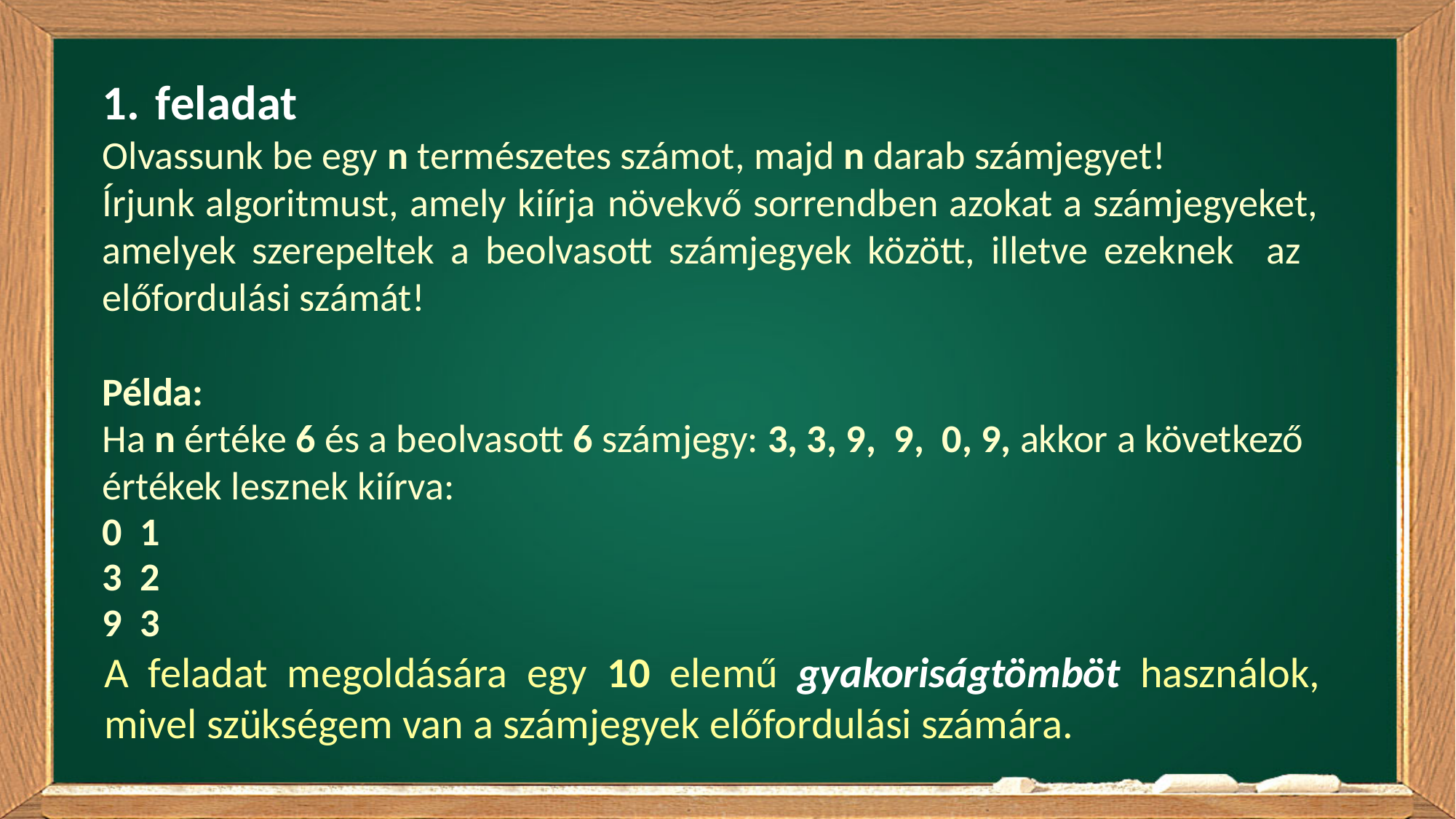

feladat
Olvassunk be egy n természetes számot, majd n darab számjegyet!
Írjunk algoritmust, amely kiírja növekvő sorrendben azokat a számjegyeket, amelyek szerepeltek a beolvasott számjegyek között, illetve ezeknek  az  előfordulási számát!

Példa:
Ha n értéke 6 és a beolvasott 6 számjegy: 3, 3, 9,  9,  0, 9, akkor a következő értékek lesznek kiírva:
0  1
3  2
9  3
A feladat megoldására egy 10 elemű gyakoriságtömböt használok, mivel szükségem van a számjegyek előfordulási számára.